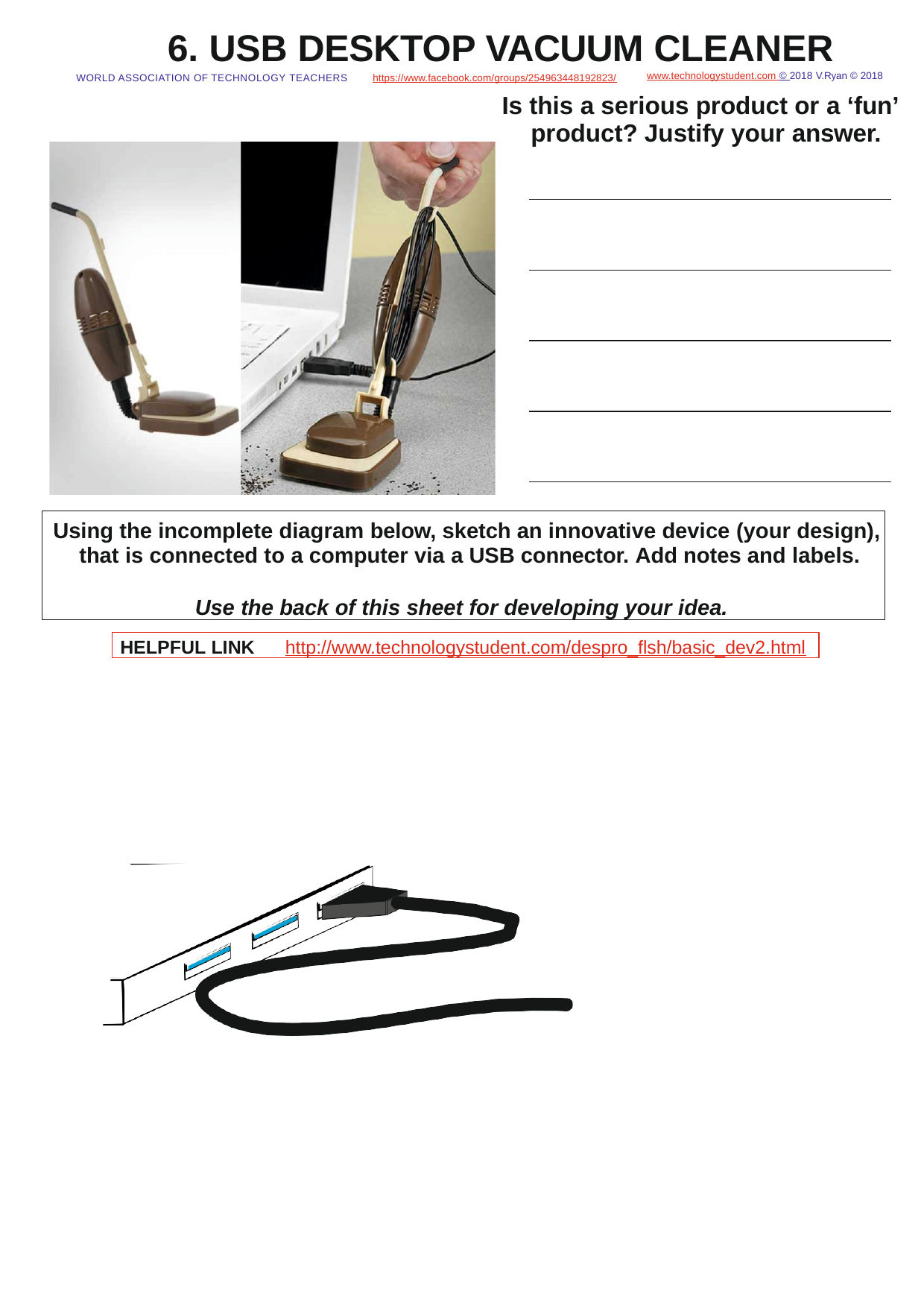

# 6. USB DESKTOP VACUUM CLEANER
www.technologystudent.com © 2018 V.Ryan © 2018
WORLD ASSOCIATION OF TECHNOLOGY TEACHERS	https://www.facebook.com/groups/254963448192823/
Is this a serious product or a ‘fun’  product? Justify your answer.

Using the incomplete diagram below, sketch an innovative device (your design),  that is connected to a computer via a USB connector. Add notes and labels.
Use the back of this sheet for developing your idea.
HELPFUL LINK	http://www.technologystudent.com/despro_ﬂsh/basic_dev2.html